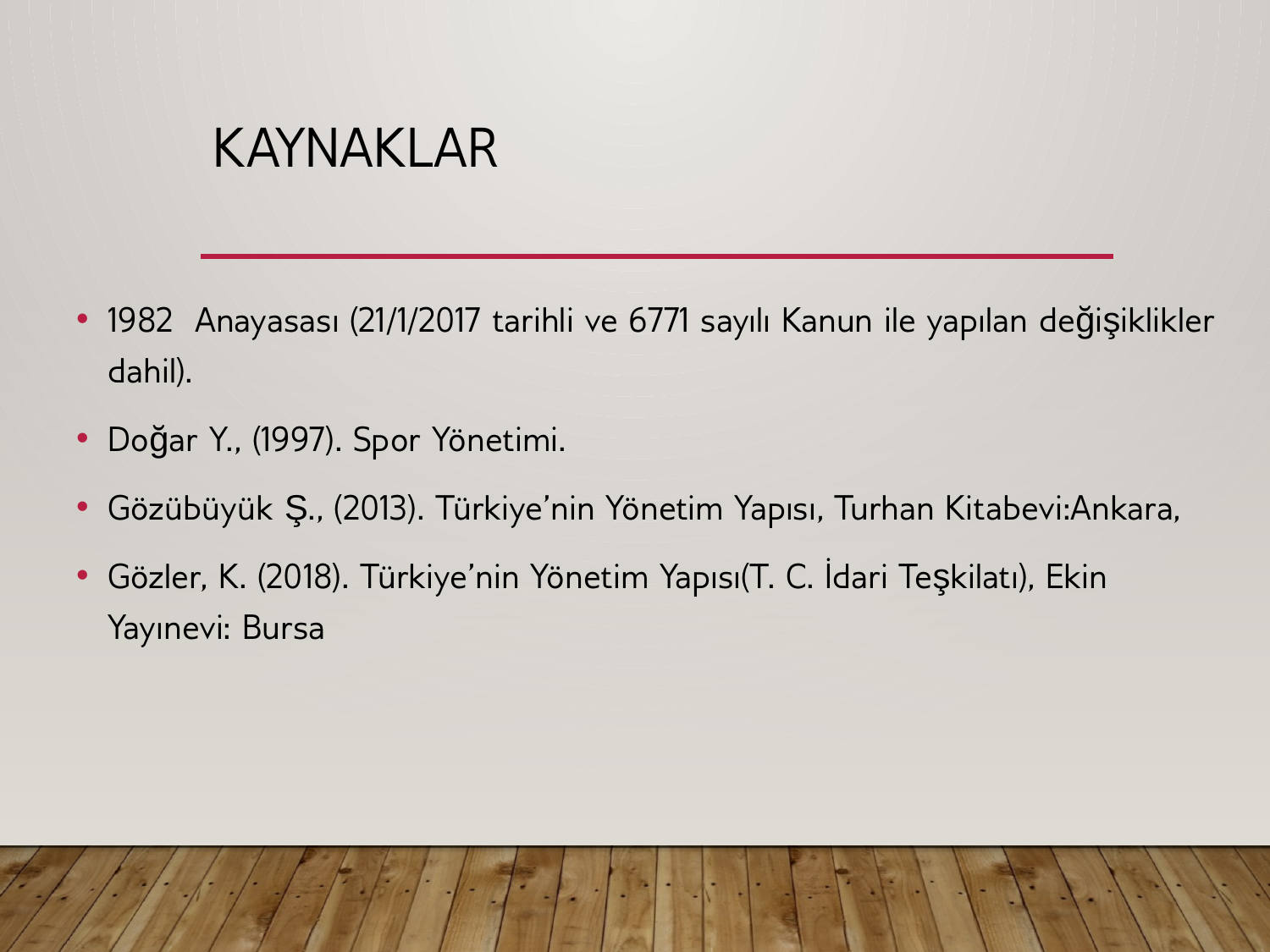

# Kaynaklar

1982  Anayasası (21/1/2017 tarihli ve 6771 sayılı Kanun ile yapılan değişiklikler dahil).
Doğar Y., (1997). Spor Yönetimi.
Gözübüyük Ş., (2013). Türkiye’nin Yönetim Yapısı, Turhan Kitabevi:Ankara,
Gözler, K. (2018). Türkiye’nin Yönetim Yapısı(T. C. İdari Teşkilatı), Ekin Yayınevi: Bursa